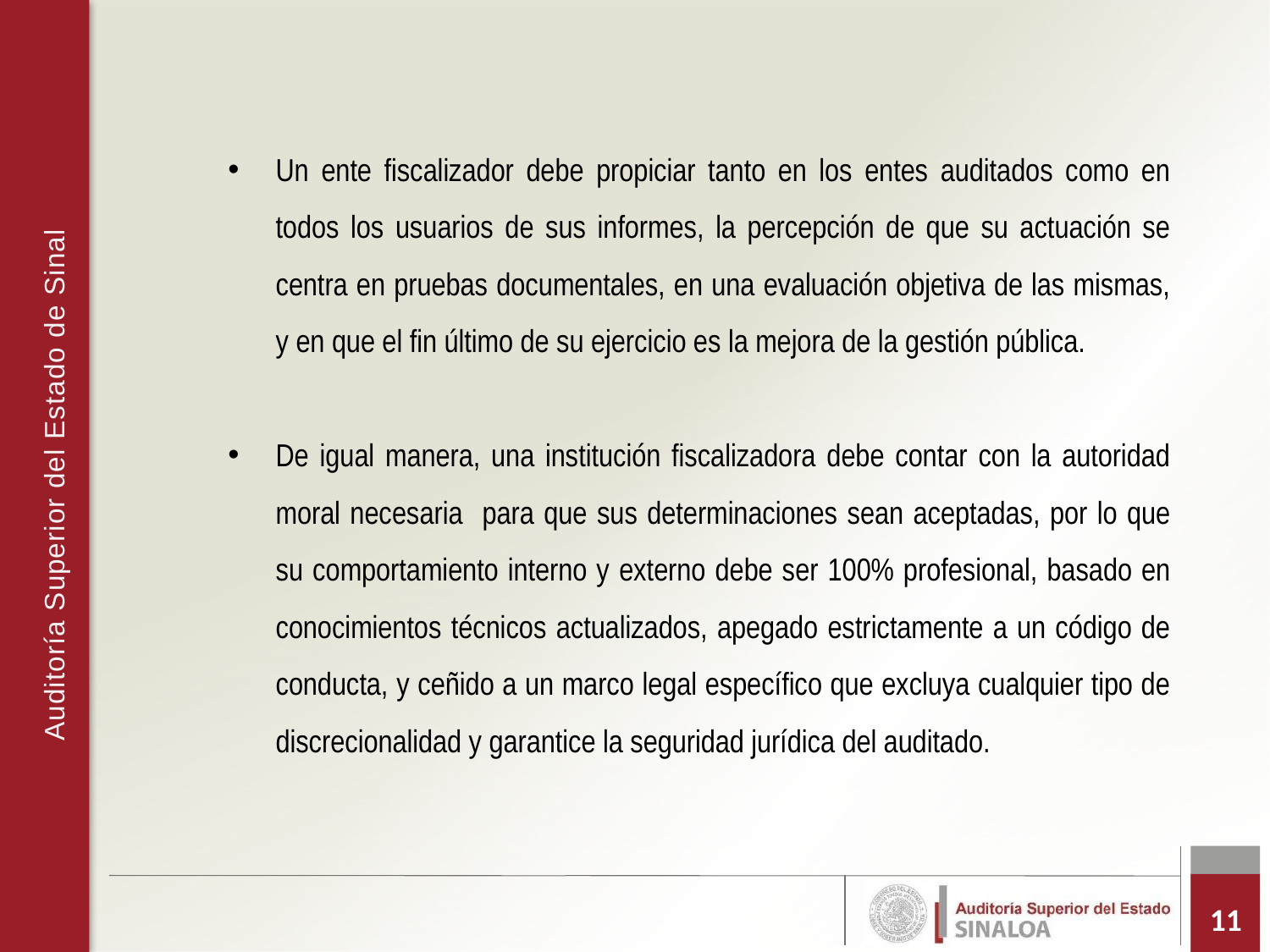

Un ente fiscalizador debe propiciar tanto en los entes auditados como en todos los usuarios de sus informes, la percepción de que su actuación se centra en pruebas documentales, en una evaluación objetiva de las mismas, y en que el fin último de su ejercicio es la mejora de la gestión pública.

De igual manera, una institución fiscalizadora debe contar con la autoridad moral necesaria  para que sus determinaciones sean aceptadas, por lo que su comportamiento interno y externo debe ser 100% profesional, basado en conocimientos técnicos actualizados, apegado estrictamente a un código de conducta, y ceñido a un marco legal específico que excluya cualquier tipo de discrecionalidad y garantice la seguridad jurídica del auditado.